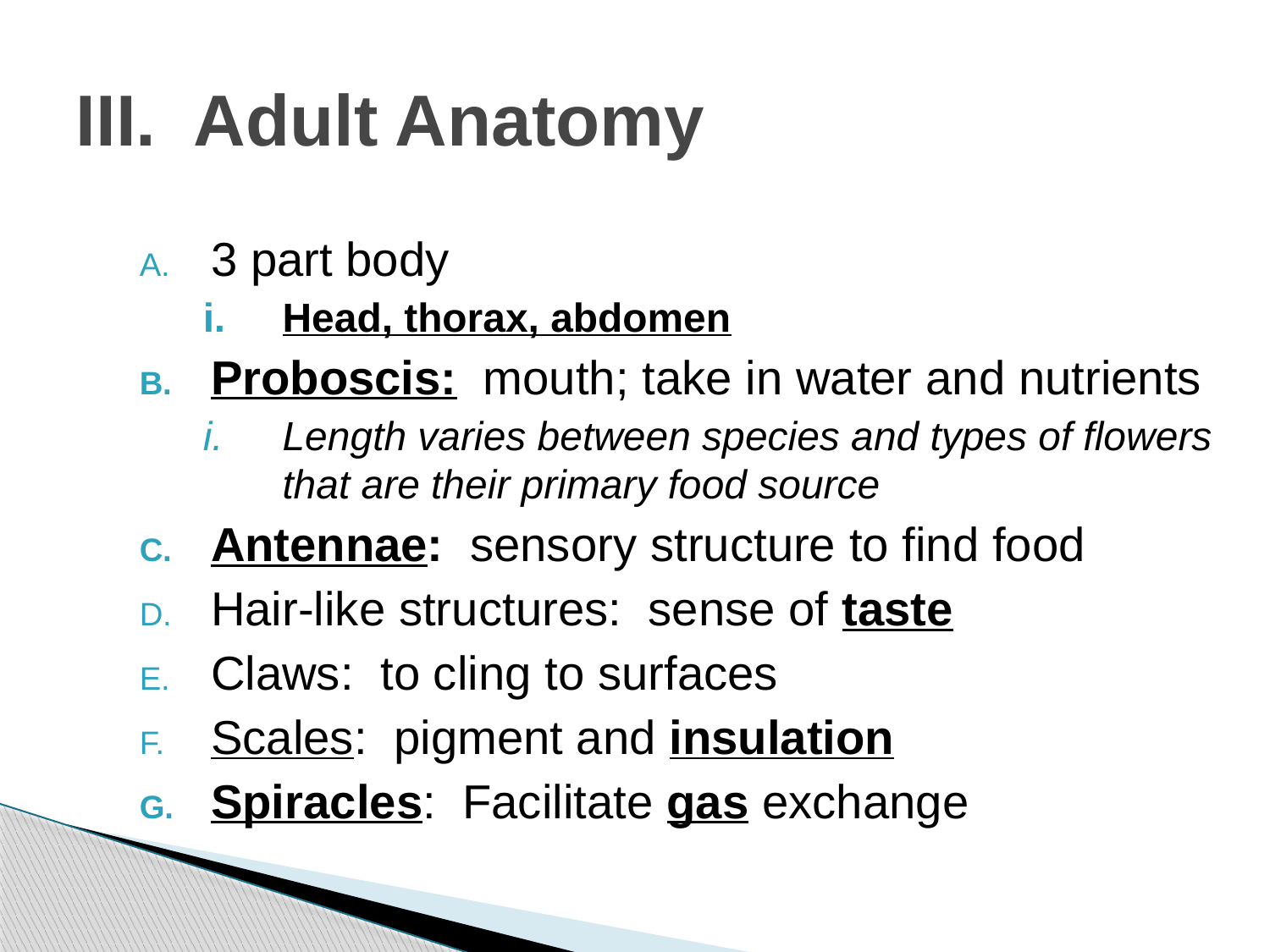

# III.  Adult Anatomy
3 part body
Head, thorax, abdomen
Proboscis:  mouth; take in water and nutrients
Length varies between species and types of flowers that are their primary food source
Antennae:  sensory structure to find food
Hair-like structures:  sense of taste
Claws:  to cling to surfaces
Scales:  pigment and insulation
Spiracles:  Facilitate gas exchange